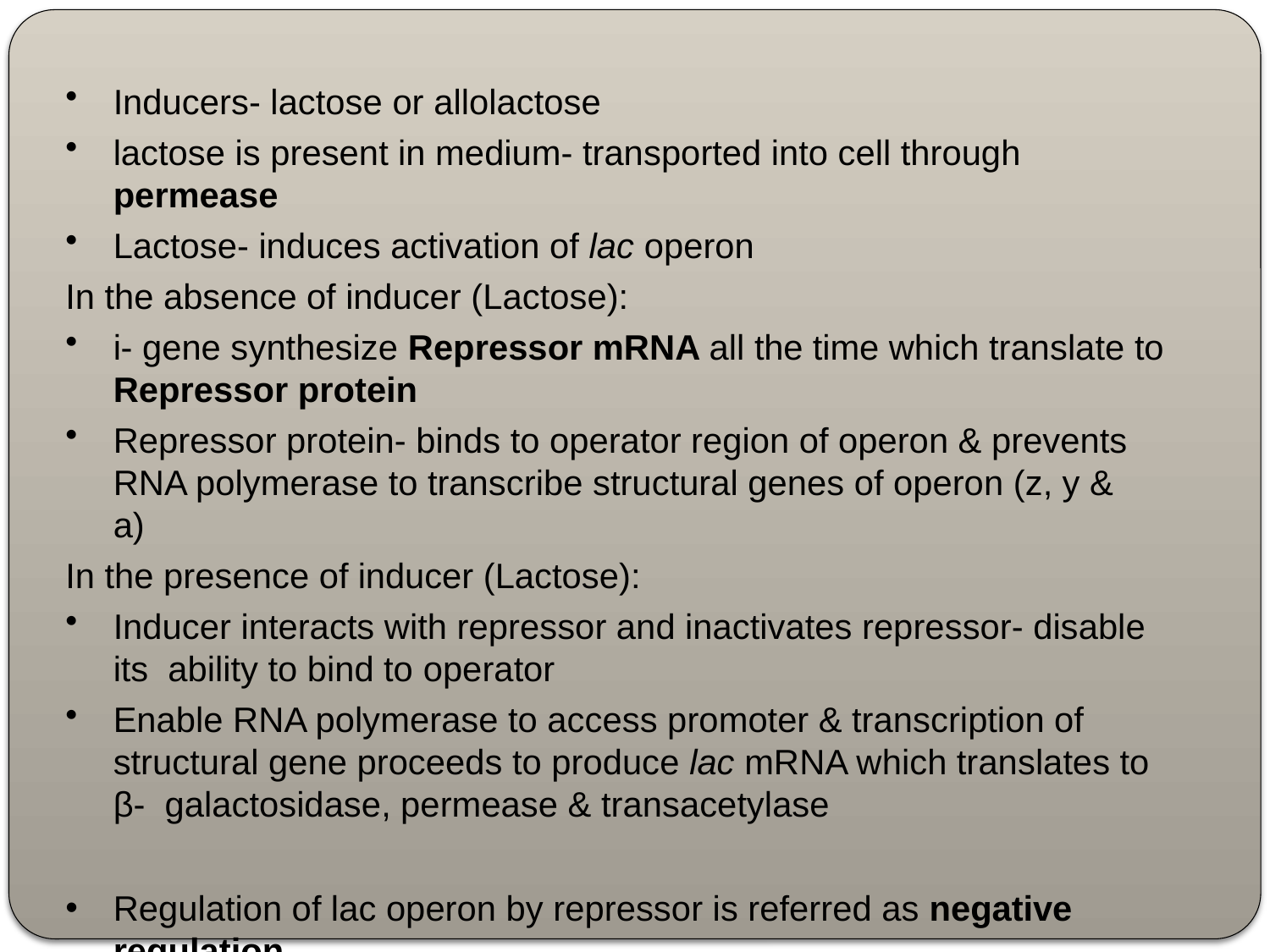

Inducers- lactose or allolactose
lactose is present in medium- transported into cell through permease
Lactose- induces activation of lac operon
In the absence of inducer (Lactose):
i- gene synthesize Repressor mRNA all the time which translate to
Repressor protein
Repressor protein- binds to operator region of operon & prevents  RNA polymerase to transcribe structural genes of operon (z, y & a)
In the presence of inducer (Lactose):
Inducer interacts with repressor and inactivates repressor- disable its  ability to bind to operator
Enable RNA polymerase to access promoter & transcription of  structural gene proceeds to produce lac mRNA which translates to β-  galactosidase, permease & transacetylase

Regulation of lac operon by repressor is referred as negative
regulation